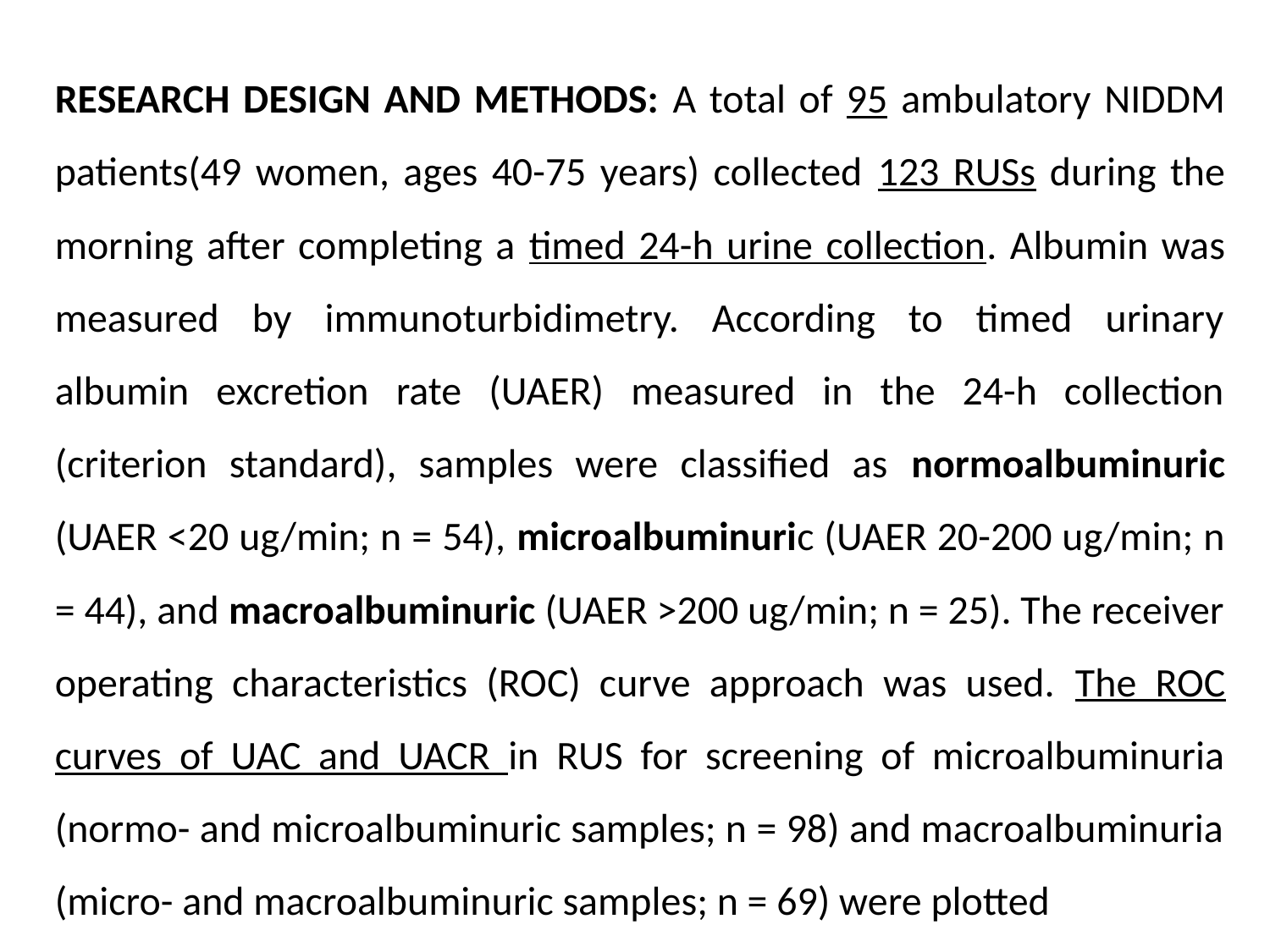

RESEARCH DESIGN AND METHODS: A total of 95 ambulatory NIDDM patients(49 women, ages 40-75 years) collected 123 RUSs during the morning after completing a timed 24-h urine collection. Albumin was measured by immunoturbidimetry. According to timed urinary albumin excretion rate (UAER) measured in the 24-h collection (criterion standard), samples were classified as normoalbuminuric (UAER <20 ug/min; n = 54), microalbuminuric (UAER 20-200 ug/min; n = 44), and macroalbuminuric (UAER >200 ug/min; n = 25). The receiver operating characteristics (ROC) curve approach was used. The ROC curves of UAC and UACR in RUS for screening of microalbuminuria (normo- and microalbuminuric samples; n = 98) and macroalbuminuria (micro- and macroalbuminuric samples; n = 69) were plotted